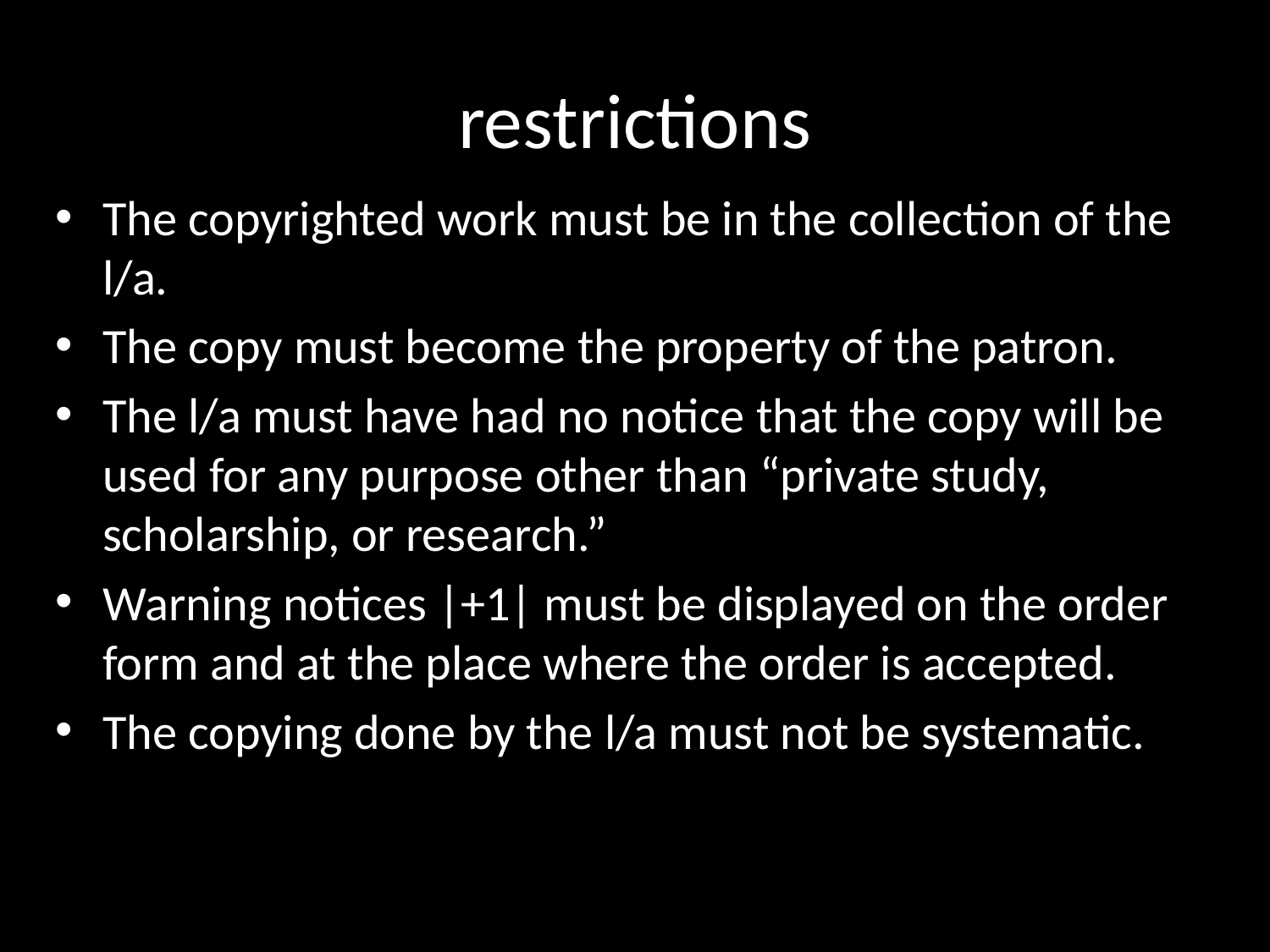

# restrictions
The copyrighted work must be in the collection of the l/a.
The copy must become the property of the patron.
The l/a must have had no notice that the copy will be used for any purpose other than “private study, scholarship, or research.”
Warning notices |+1| must be displayed on the order form and at the place where the order is accepted.
The copying done by the l/a must not be systematic.